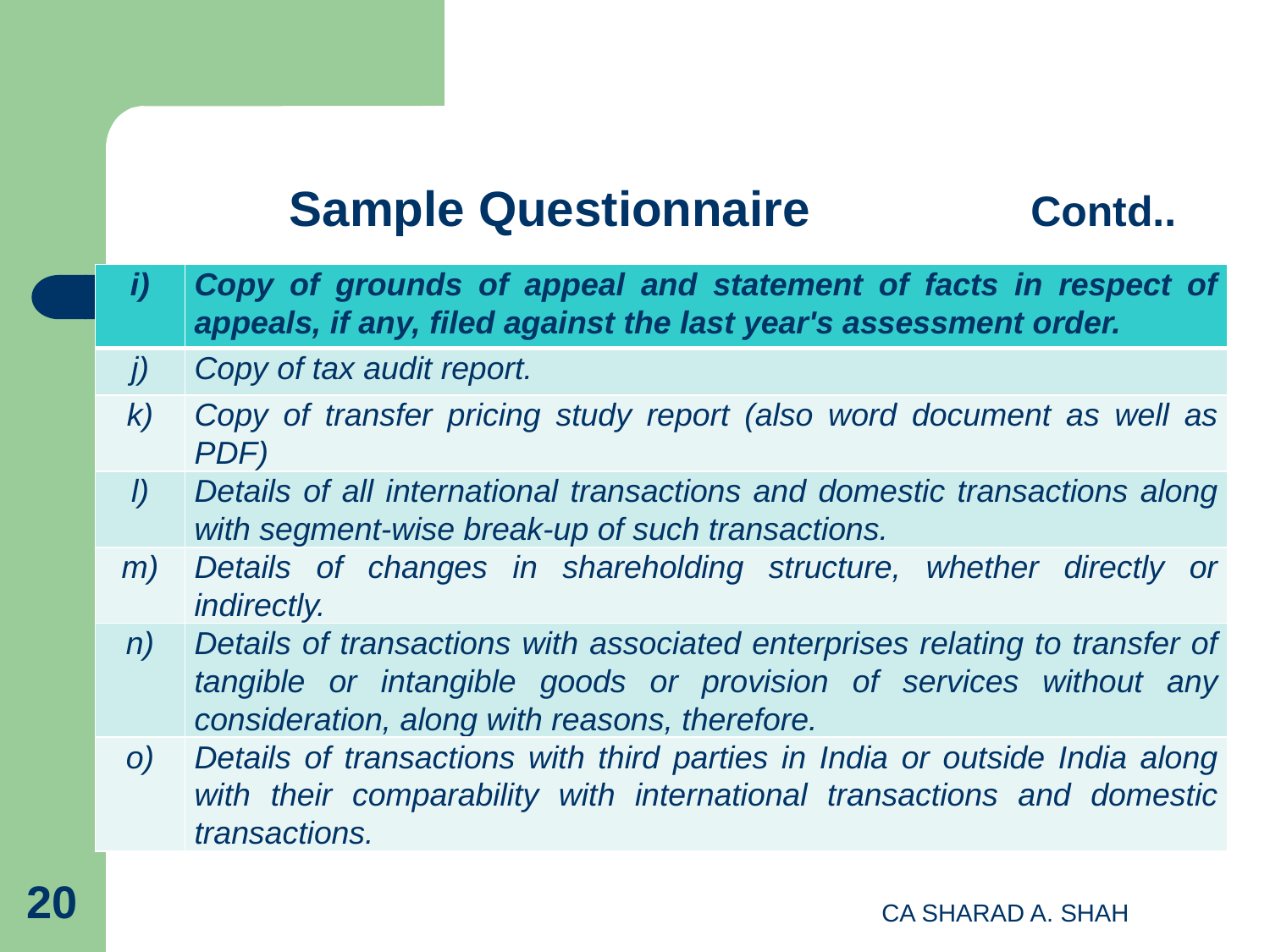

# Sample Questionnaire                Contd..
| i) | Copy of grounds of appeal and statement of facts in respect of appeals, if any, filed against the last year's assessment order. |
| --- | --- |
| j) | Copy of tax audit report. |
| k) | Copy of transfer pricing study report (also word document as well as PDF) |
| l) | Details of all international transactions and domestic transactions along with segment-wise break-up of such transactions. |
| m) | Details of changes in shareholding structure, whether directly or indirectly. |
| n) | Details of transactions with associated enterprises relating to transfer of tangible or intangible goods or provision of services without any consideration, along with reasons, therefore. |
| o) | Details of transactions with third parties in India or outside India along with their comparability with international transactions and domestic transactions. |
20
CA SHARAD A. SHAH